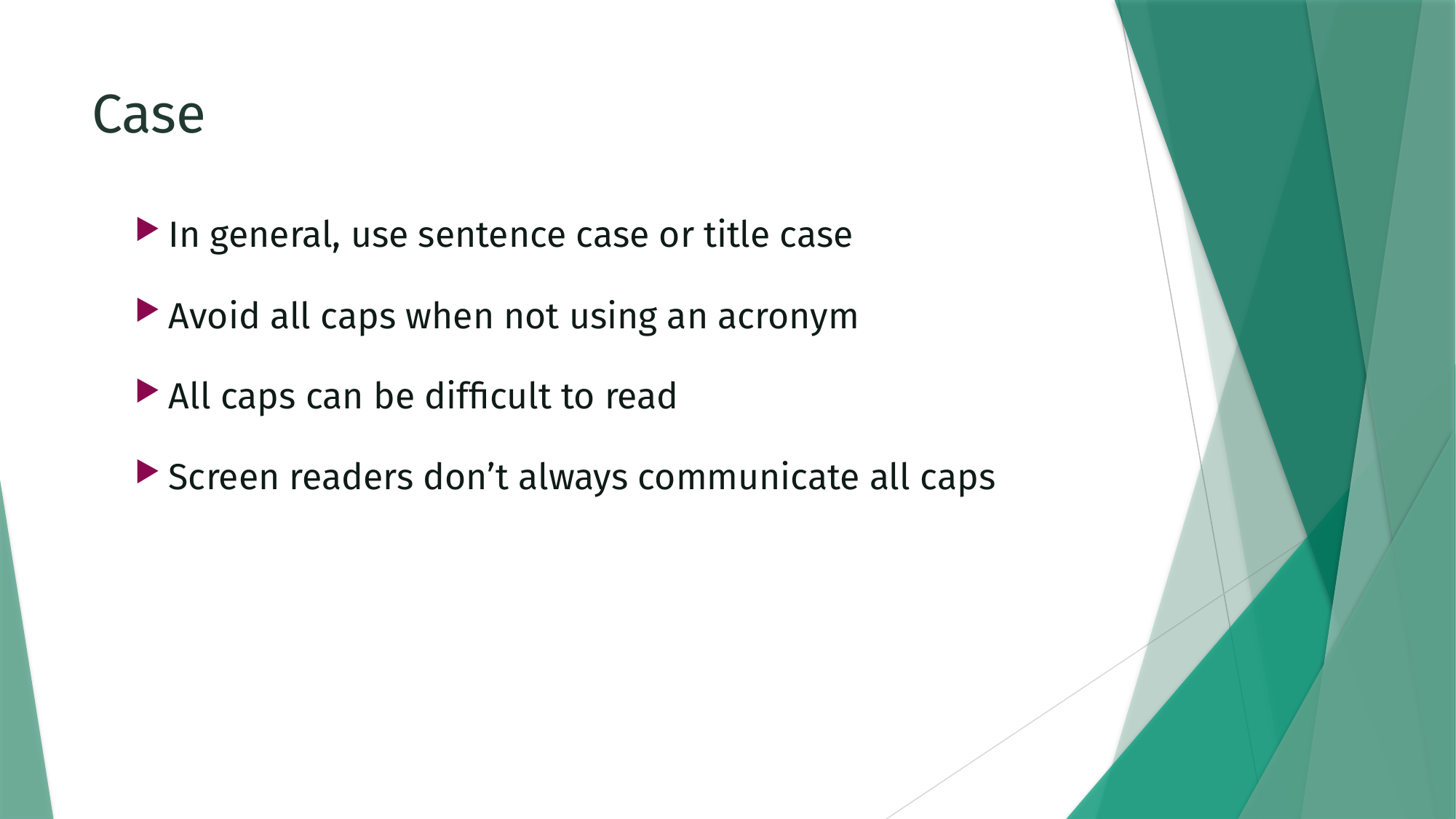

# Case

In general, use sentence case or title case
Avoid all caps when not using an acronym
All caps can be difficult to read
Screen readers don’t always communicate all caps